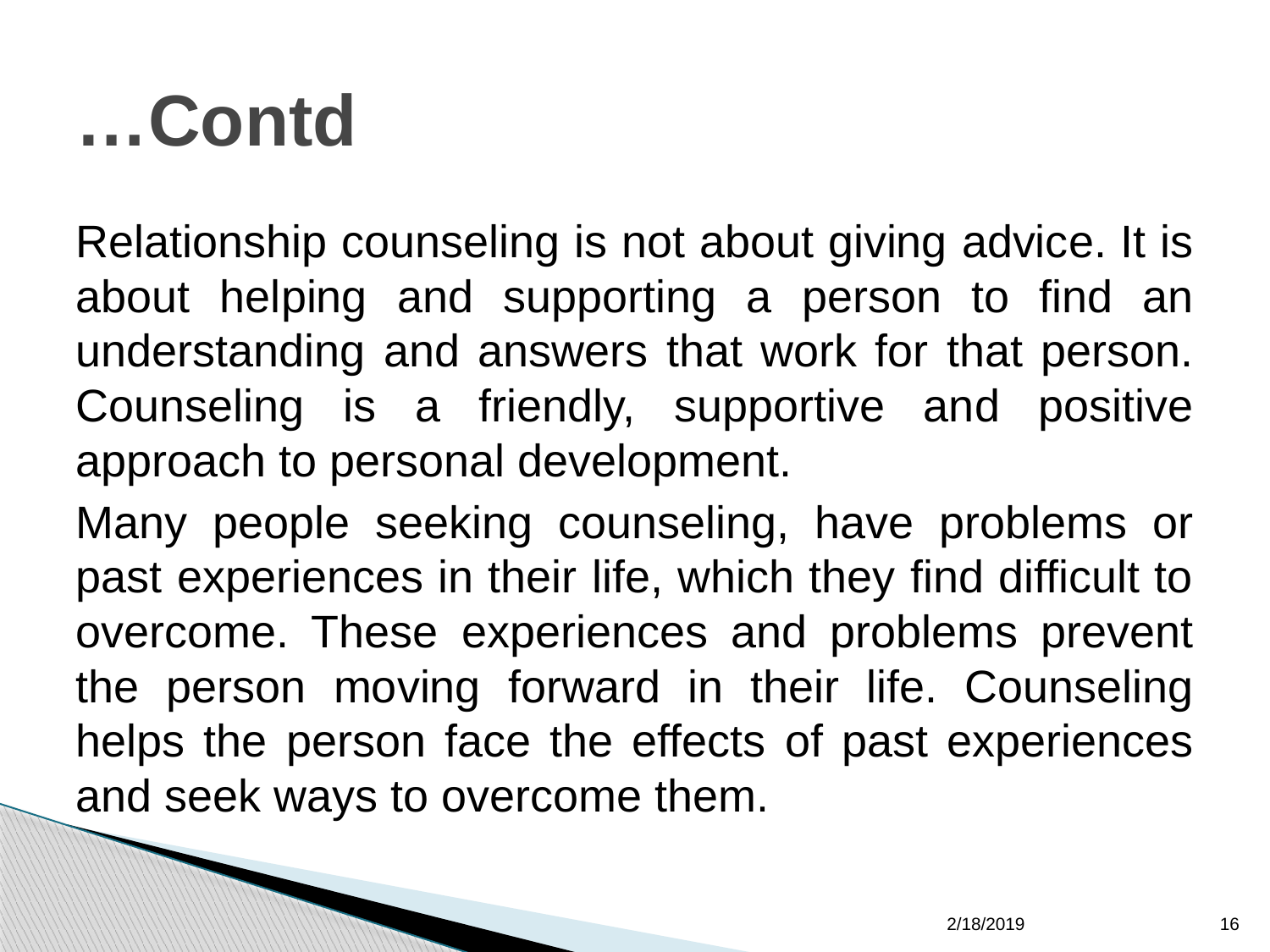

# …Contd
Relationship counseling is not about giving advice. It is about helping and supporting a person to find an understanding and answers that work for that person. Counseling is a friendly, supportive and positive approach to personal development.
Many people seeking counseling, have problems or past experiences in their life, which they find difficult to overcome. These experiences and problems prevent the person moving forward in their life. Counseling helps the person face the effects of past experiences and seek ways to overcome them.

2/18/2019
16